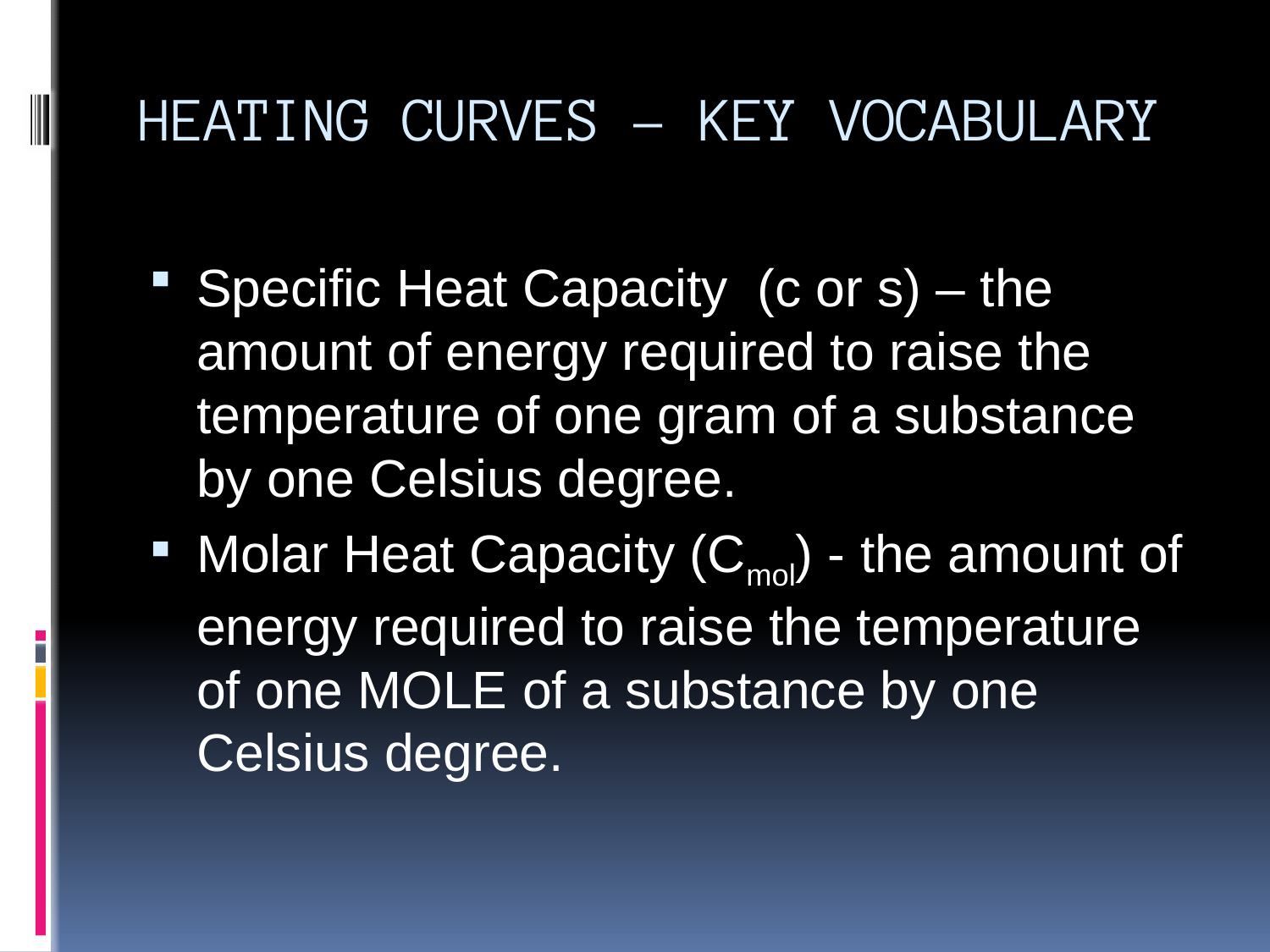

# Heating Curves – Key Vocabulary
Specific Heat Capacity  (c or s) – the amount of energy required to raise the temperature of one gram of a substance by one Celsius degree.
Molar Heat Capacity (Cmol) - the amount of energy required to raise the temperature of one MOLE of a substance by one Celsius degree.